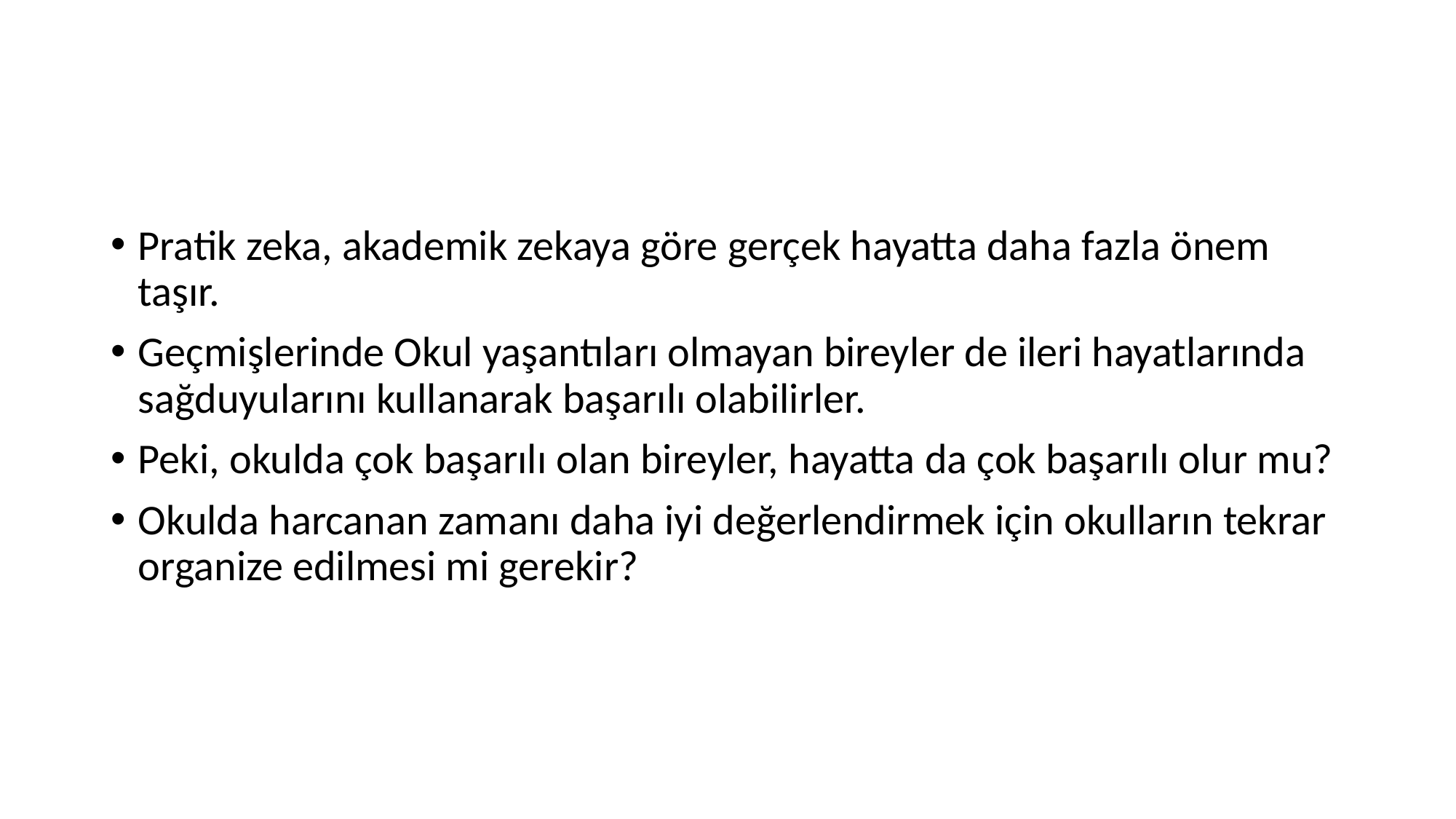

#
Pratik zeka, akademik zekaya göre gerçek hayatta daha fazla önem taşır.
Geçmişlerinde Okul yaşantıları olmayan bireyler de ileri hayatlarında sağduyularını kullanarak başarılı olabilirler.
Peki, okulda çok başarılı olan bireyler, hayatta da çok başarılı olur mu?
Okulda harcanan zamanı daha iyi değerlendirmek için okulların tekrar organize edilmesi mi gerekir?